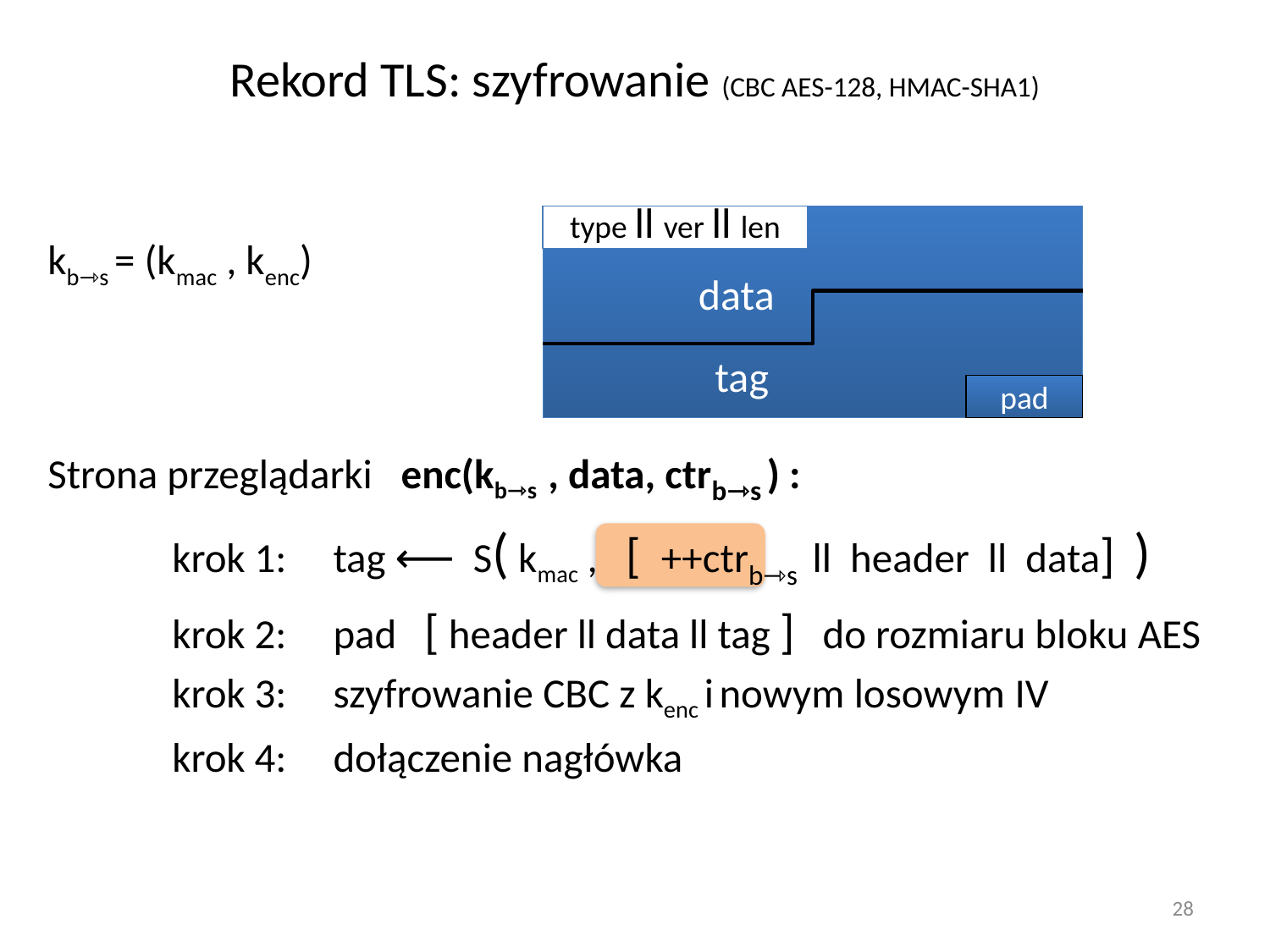

# Rekord TLS: szyfrowanie (CBC AES-128, HMAC-SHA1)
               data

type ll ver ll len
tag
pad
kb⇾s = (kmac , kenc)

Strona przeglądarki   enc(kb⇾s  , data, ctrb⇾s ) :
	krok 1:     tag ⟵  S( kmac ,   [  ++ctrb⇾s  ll  header  ll  data]  )
	krok 2:     pad   [ header ll data ll tag ]   do rozmiaru bloku AES
	krok 3:     szyfrowanie CBC z kenc i nowym losowym IV
	krok 4:     dołączenie nagłówka

28